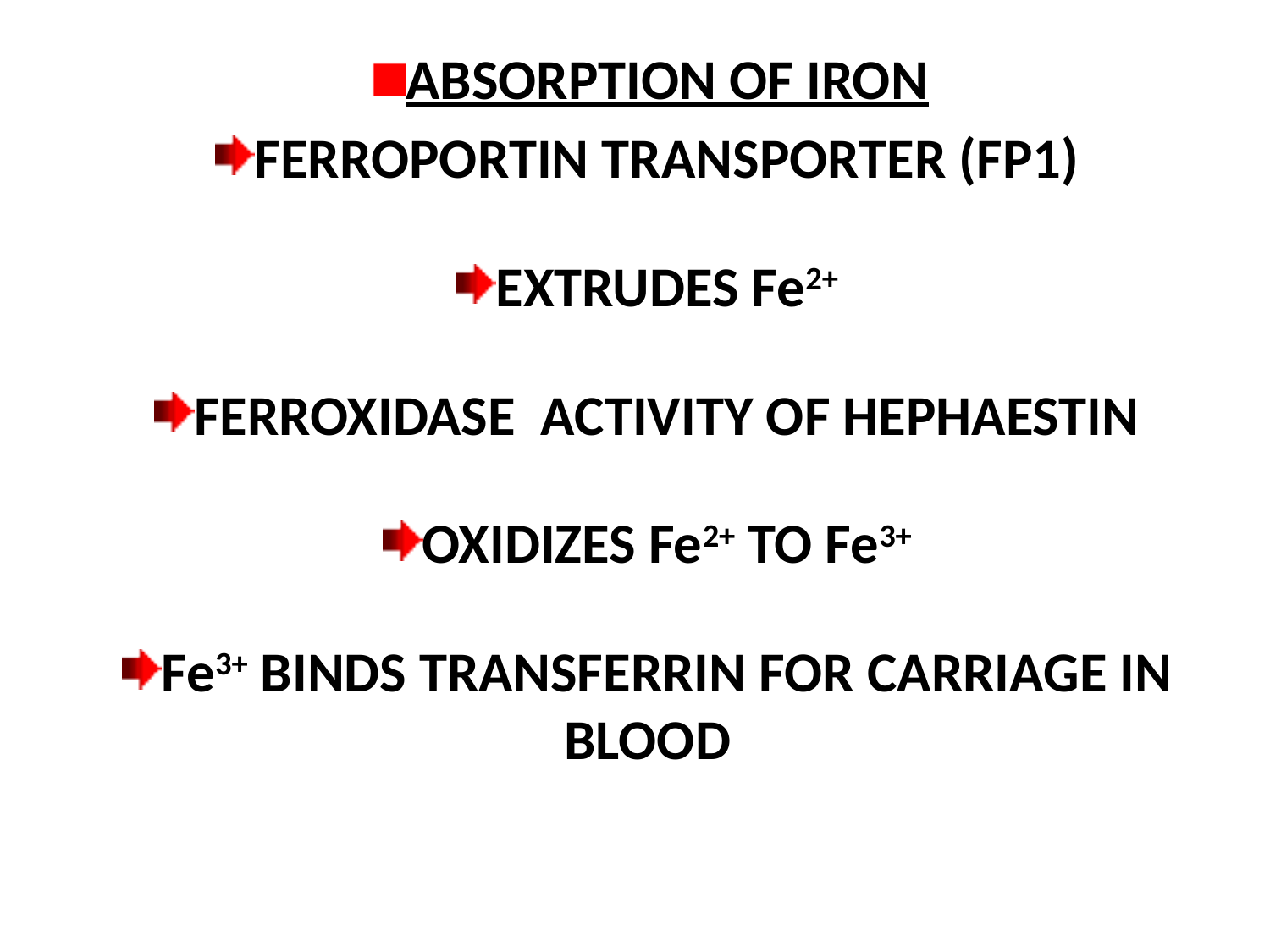

ABSORPTION OF IRON
FERROPORTIN TRANSPORTER (FP1)

EXTRUDES Fe2+

FERROXIDASE  ACTIVITY OF HEPHAESTIN

OXIDIZES Fe2+ TO Fe3+

Fe3+ BINDS TRANSFERRIN FOR CARRIAGE IN BLOOD